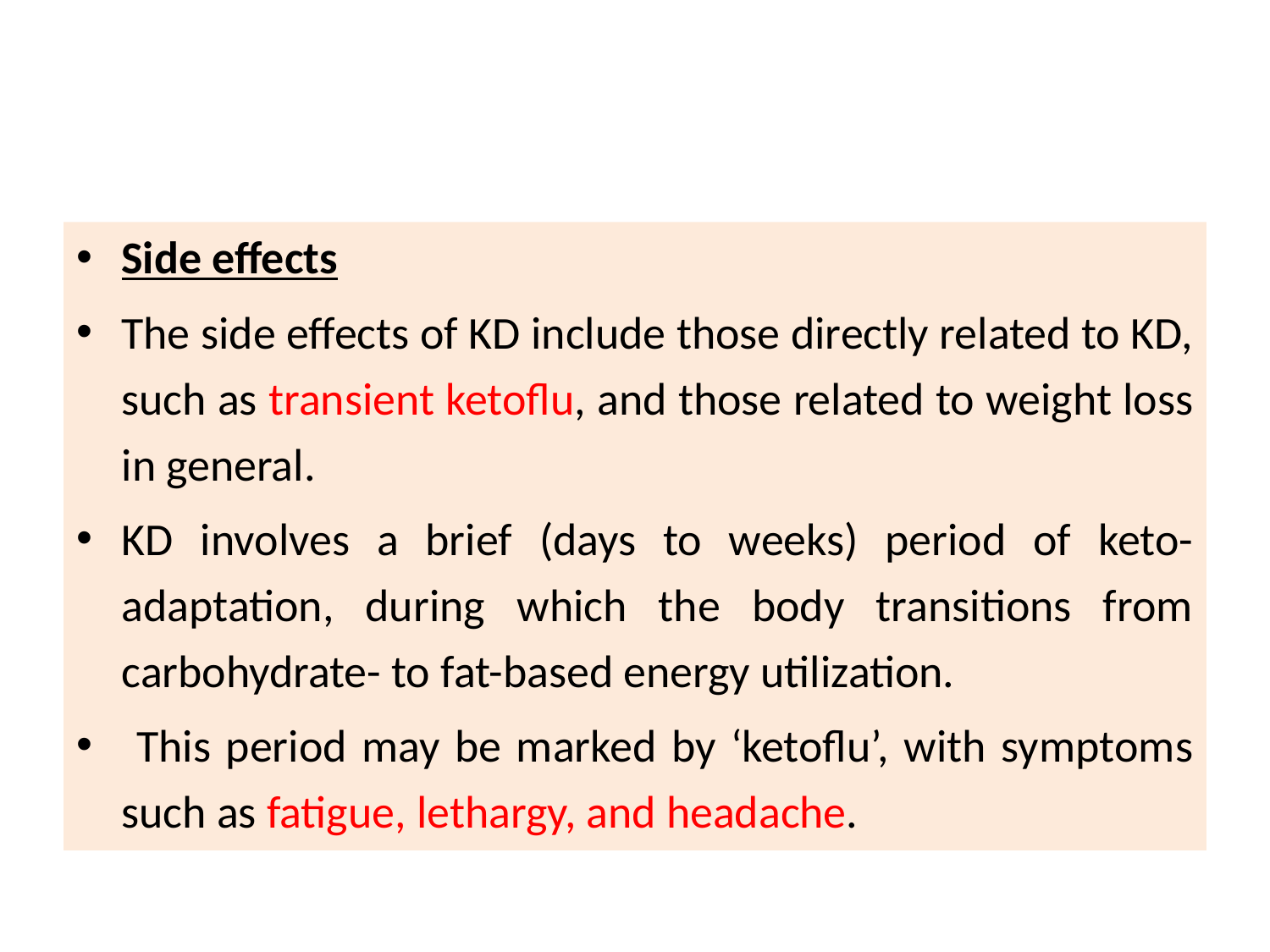

Side effects
The side effects of KD include those directly related to KD, such as transient ketoflu, and those related to weight loss in general.
KD involves a brief (days to weeks) period of keto-adaptation, during which the body transitions from carbohydrate- to fat-based energy utilization.
 This period may be marked by ‘ketoflu’, with symptoms such as fatigue, lethargy, and headache.